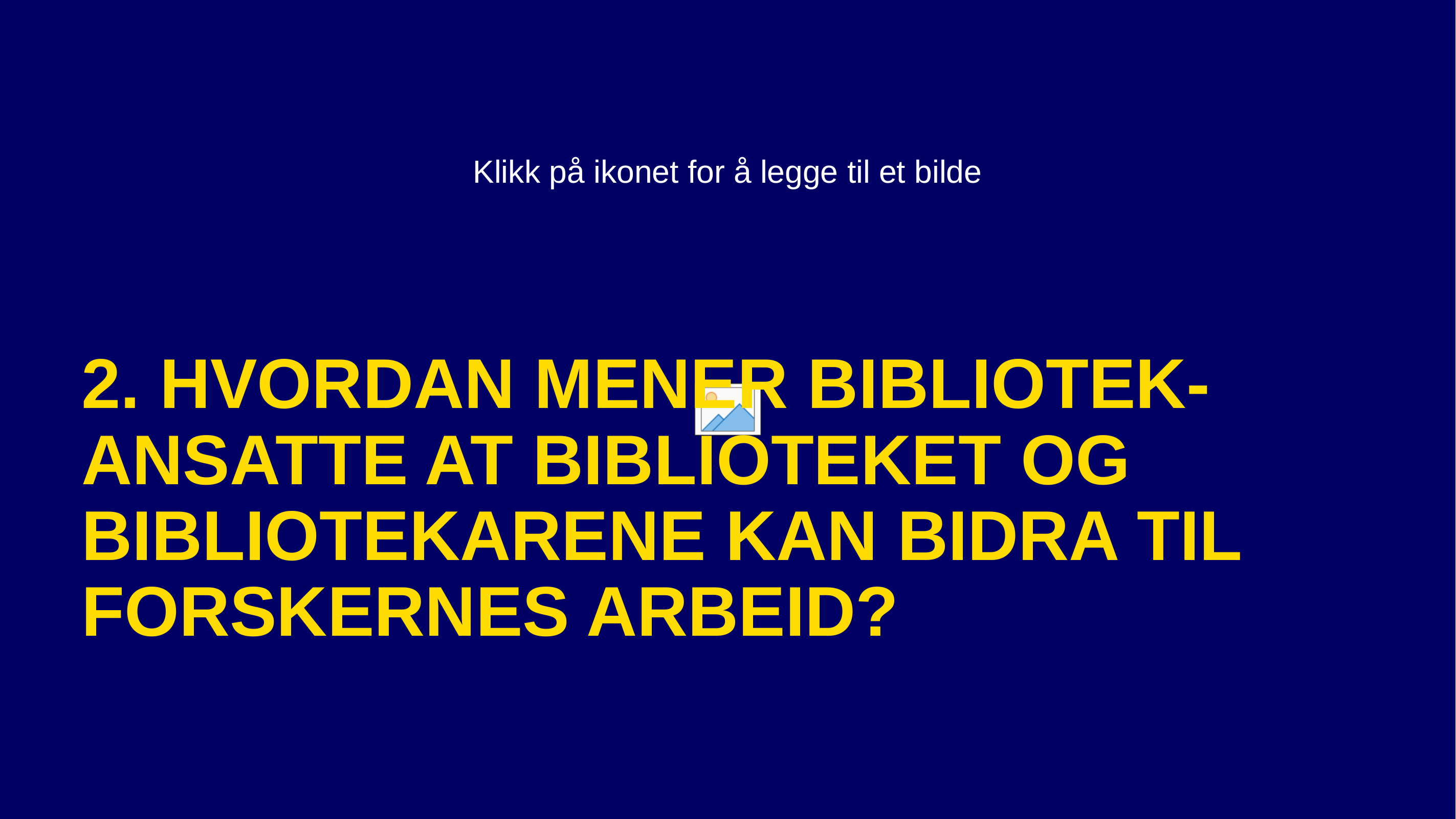

# 2. Hvordan mener bibliotek-ansatte at biblioteket og bibliotekarene kan bidra til forskernes arbeid?
Tid og tillit - om bibliotekutvikling og forskningsstøtte